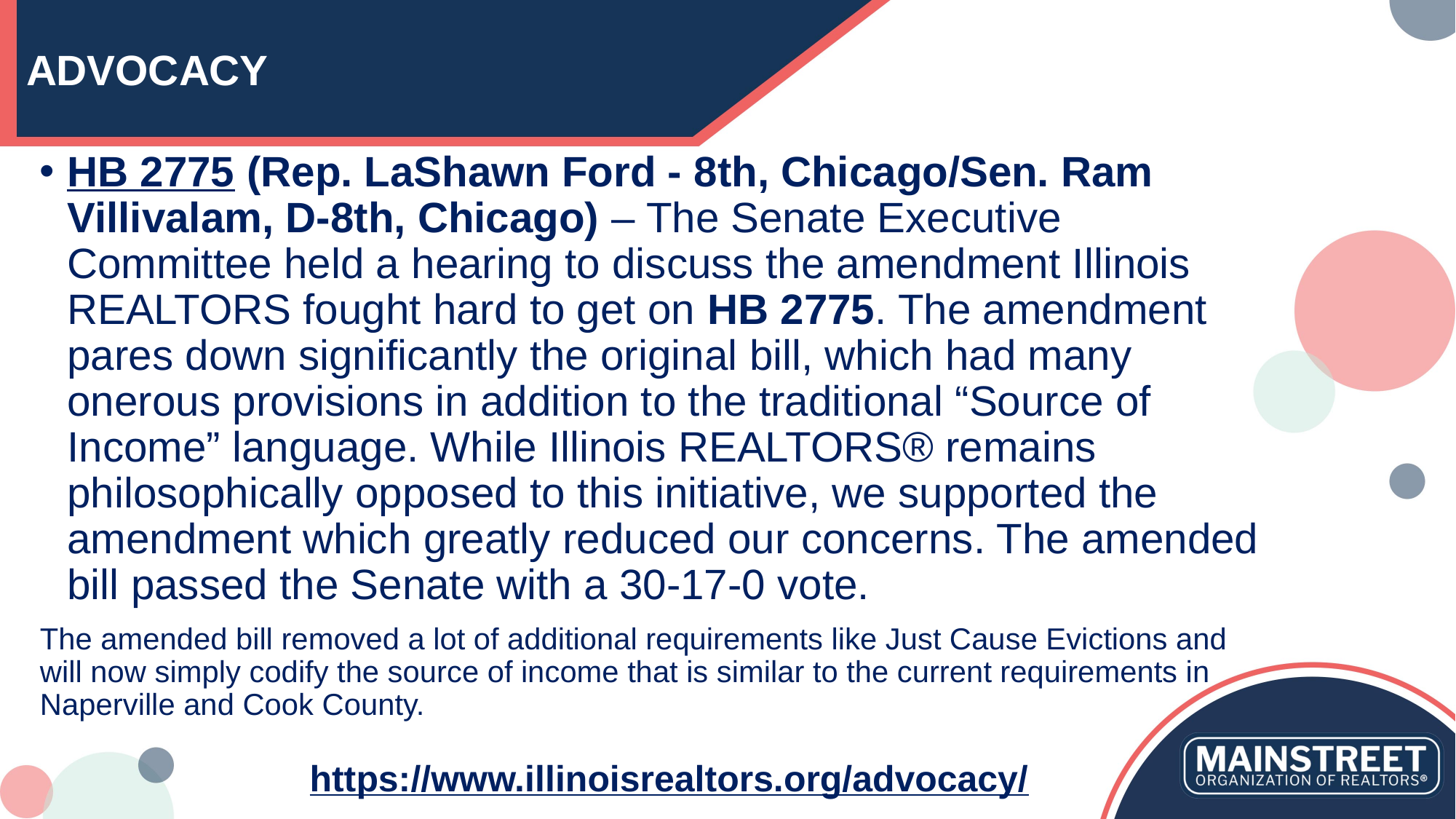

# ADVOCACY
HB 2775 (Rep. LaShawn Ford - 8th, Chicago/Sen. Ram Villivalam, D-8th, Chicago) – The Senate Executive Committee held a hearing to discuss the amendment Illinois REALTORS fought hard to get on HB 2775. The amendment pares down significantly the original bill, which had many onerous provisions in addition to the traditional “Source of Income” language. While Illinois REALTORS® remains philosophically opposed to this initiative, we supported the amendment which greatly reduced our concerns. The amended bill passed the Senate with a 30-17-0 vote.
The amended bill removed a lot of additional requirements like Just Cause Evictions and will now simply codify the source of income that is similar to the current requirements in Naperville and Cook County.

https://www.illinoisrealtors.org/advocacy/